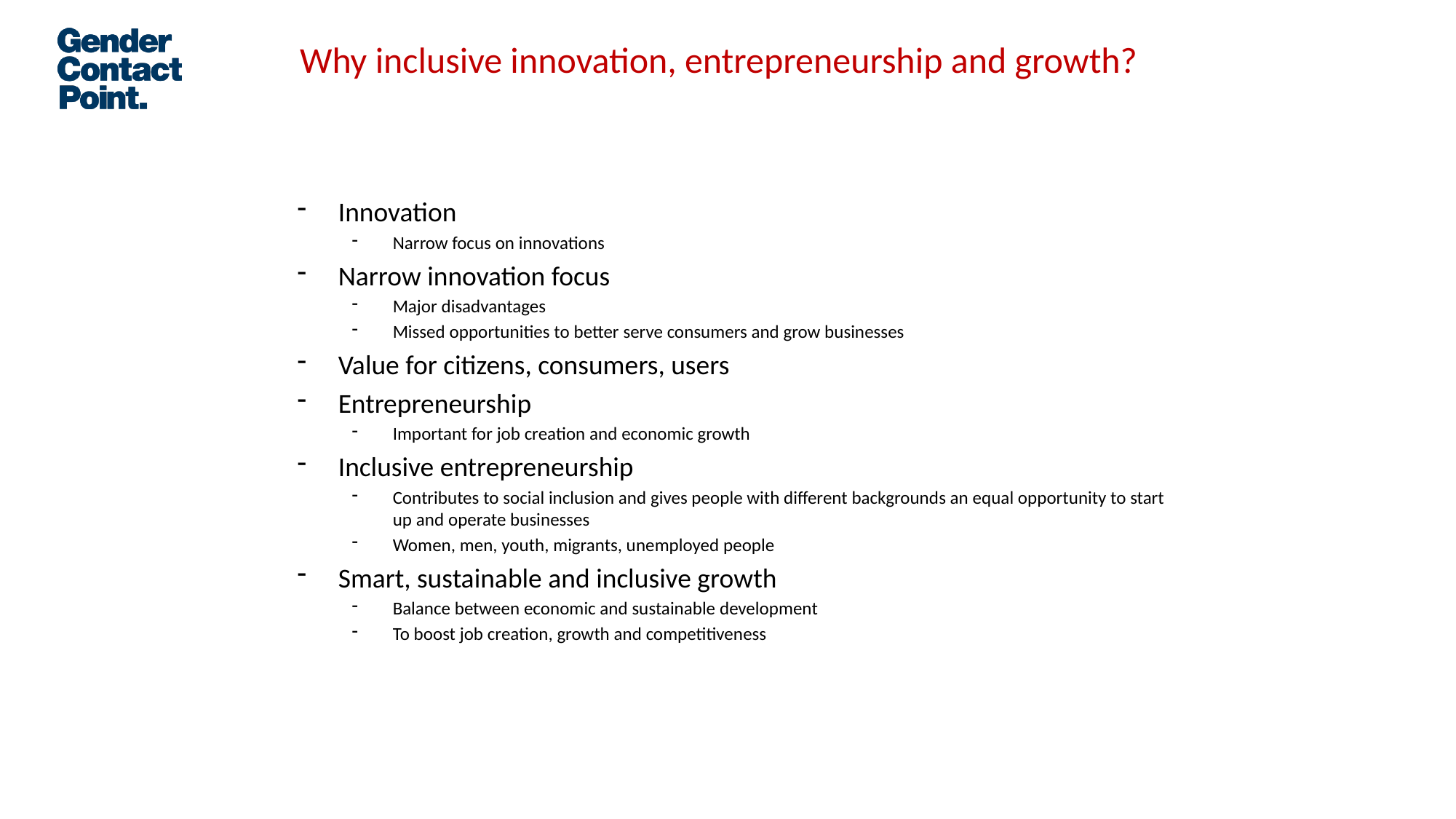

Why inclusive innovation, entrepreneurship and growth?

Innovation
Narrow focus on innovations
Narrow innovation focus
Major disadvantages
Missed opportunities to better serve consumers and grow businesses
Value for citizens, consumers, users
Entrepreneurship
Important for job creation and economic growth
Inclusive entrepreneurship
Contributes to social inclusion and gives people with different backgrounds an equal opportunity to start up and operate businesses
Women, men, youth, migrants, unemployed people
Smart, sustainable and inclusive growth
Balance between economic and sustainable development
To boost job creation, growth and competitiveness